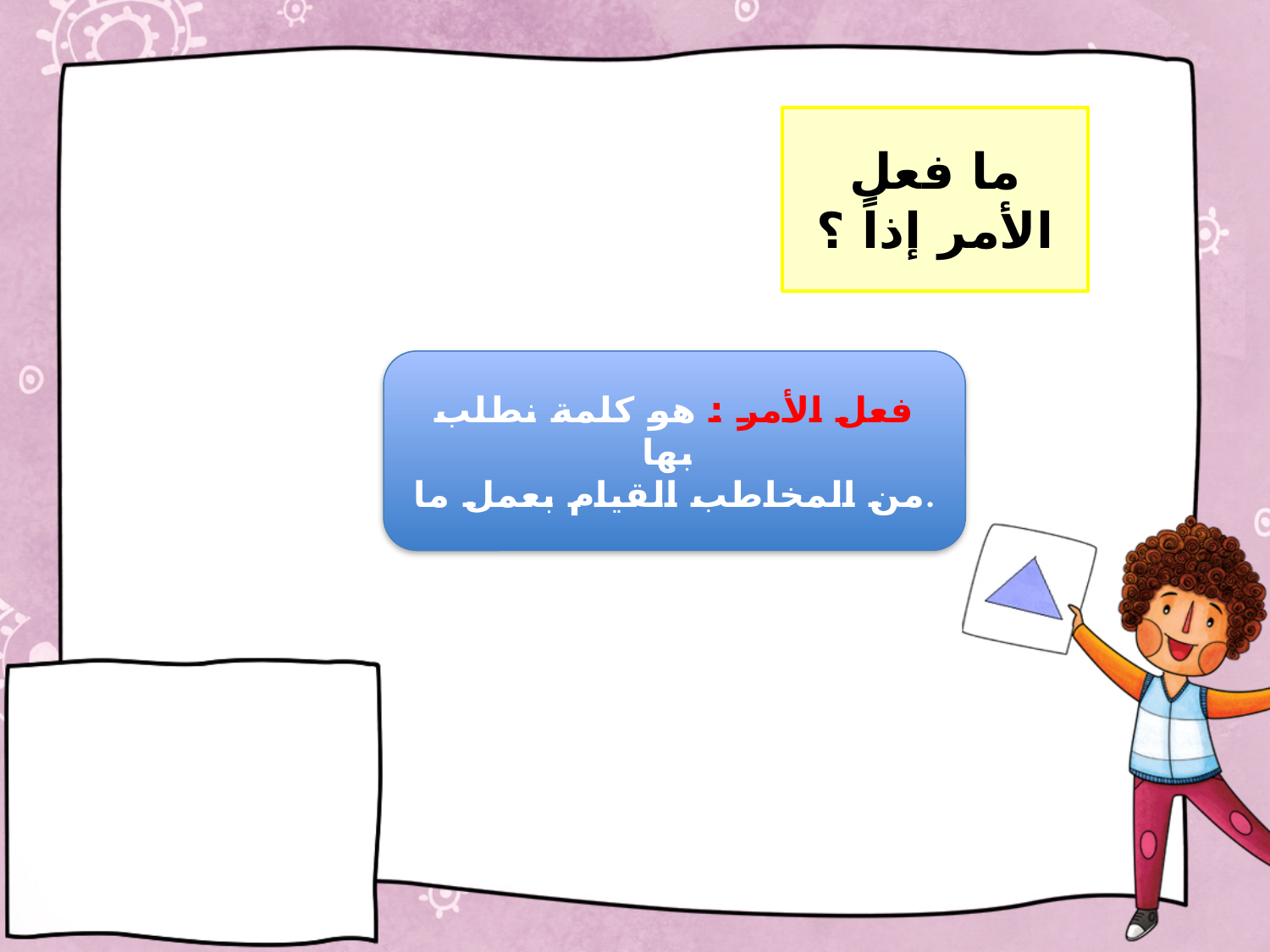

# ما فعل الأمر إذاً ؟
فعل الأمر : هو كلمة نطلب بها
من المخاطب القيام بعمل ما.